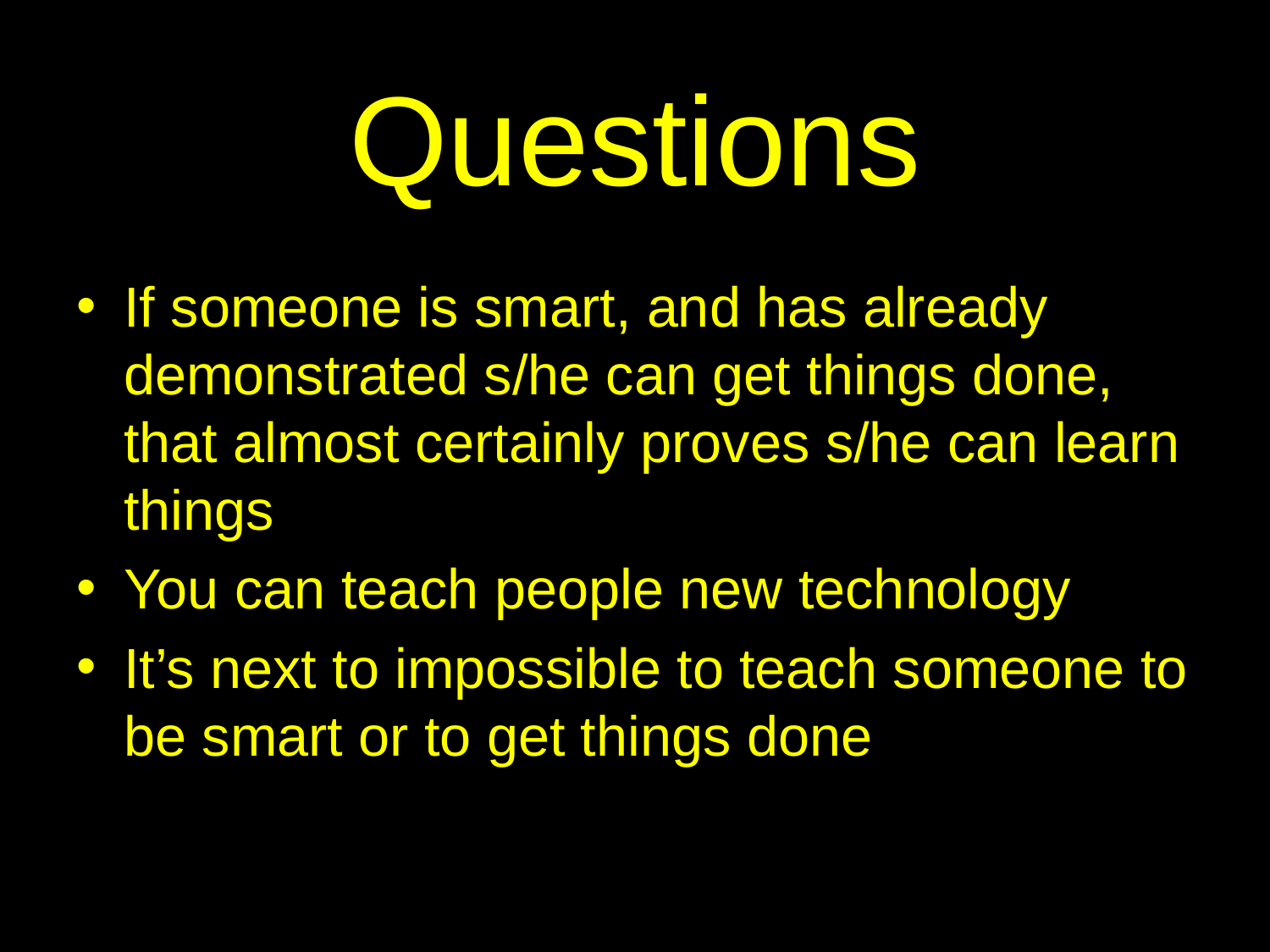

# Questions
If someone is smart, and has already demonstrated s/he can get things done, that almost certainly proves s/he can learn things
You can teach people new technology
It’s next to impossible to teach someone to be smart or to get things done